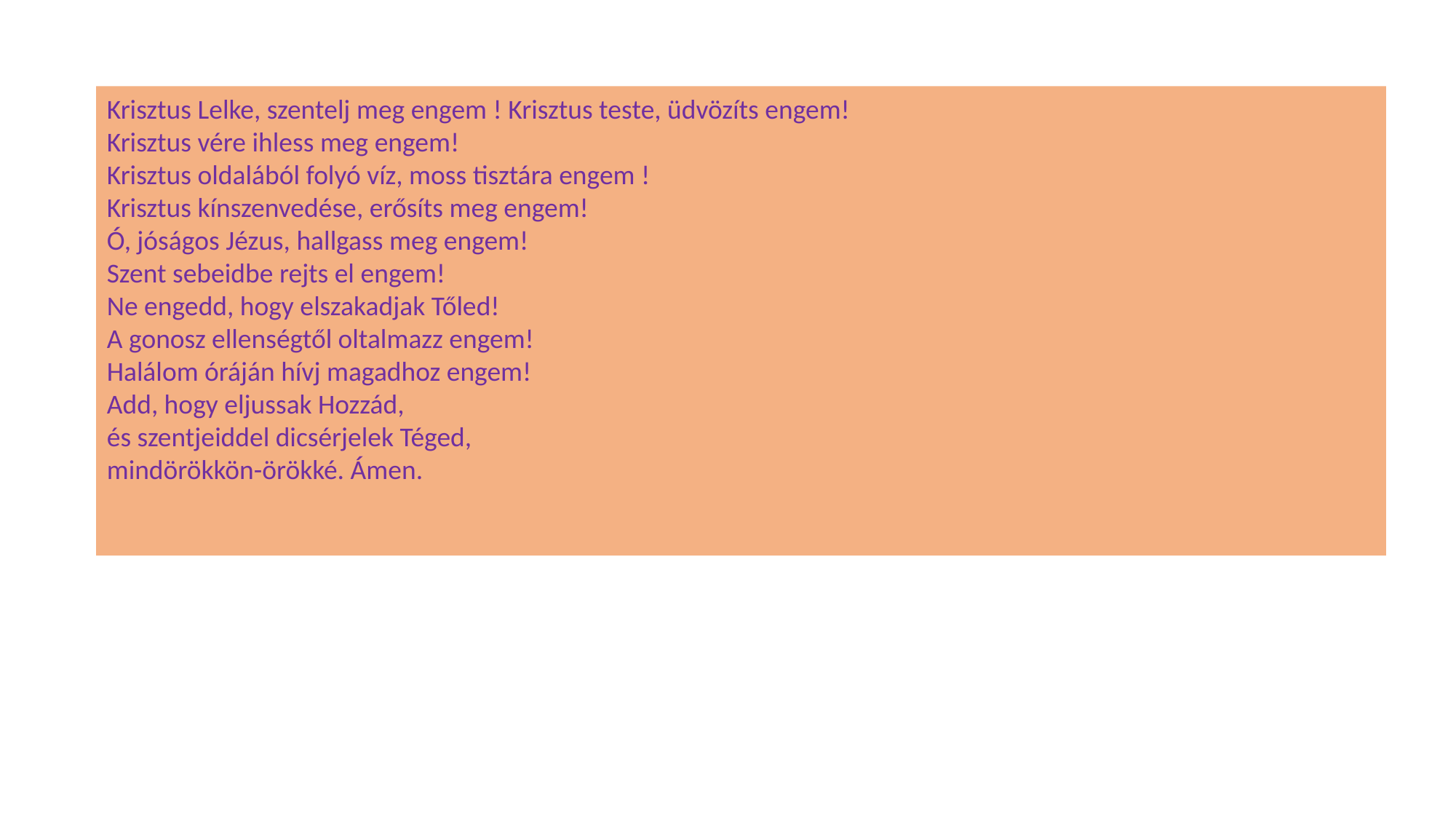

Krisztus Lelke, szentelj meg engem ! Krisztus teste, üdvözíts engem!
Krisztus vére ihless meg engem!
Krisztus oldalából folyó víz, moss tisztára engem !
Krisztus kínszenvedése, erősíts meg engem!
Ó, jóságos Jézus, hallgass meg engem!
Szent sebeidbe rejts el engem!
Ne engedd, hogy elszakadjak Tőled!
A gonosz ellenségtől oltalmazz engem!
Halálom óráján hívj magadhoz engem!
Add, hogy eljussak Hozzád,
és szentjeiddel dicsérjelek Téged,
mindörökkön-örökké. Ámen.